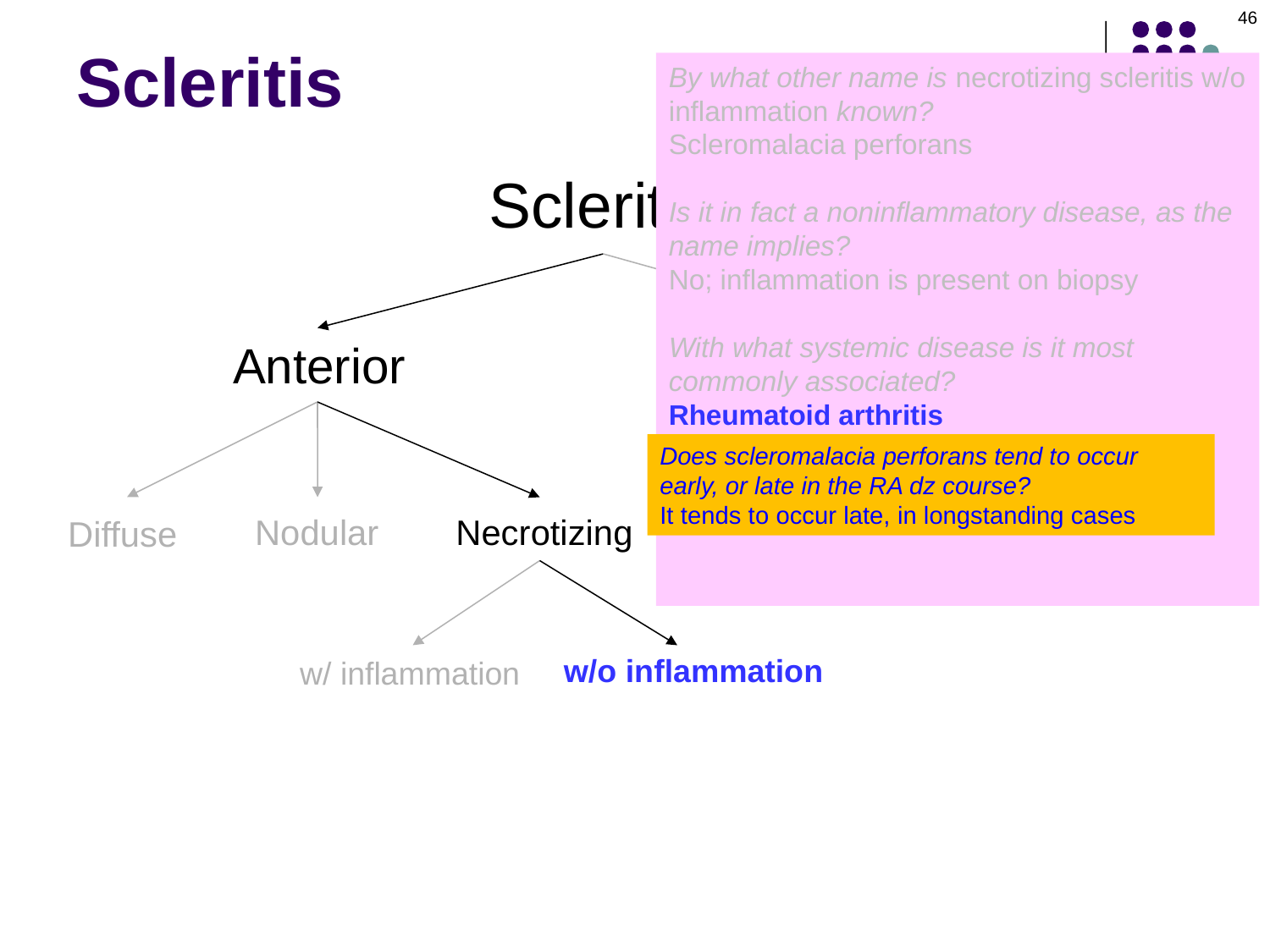

46
# Scleritis
By what other name is necrotizing scleritis w/o inflammation known?
Scleromalacia perforans

Is it in fact a noninflammatory disease, as the name implies?
No; inflammation is present on biopsy

With what systemic disease is it most commonly associated?
Rheumatoid arthritis

How does its presentation differ from that of its ‘w/ inflammation’ cousin?
Scleromalacia perforans is typically painless, and the eye is not inflamed
Scleritis

Anterior
Posterior

Does scleromalacia perforans tend to occur early, or late in the RA dz course?
It tends to occur late, in longstanding cases
Nodular
Necrotizing
Diffuse

w/o inflammation
w/ inflammation